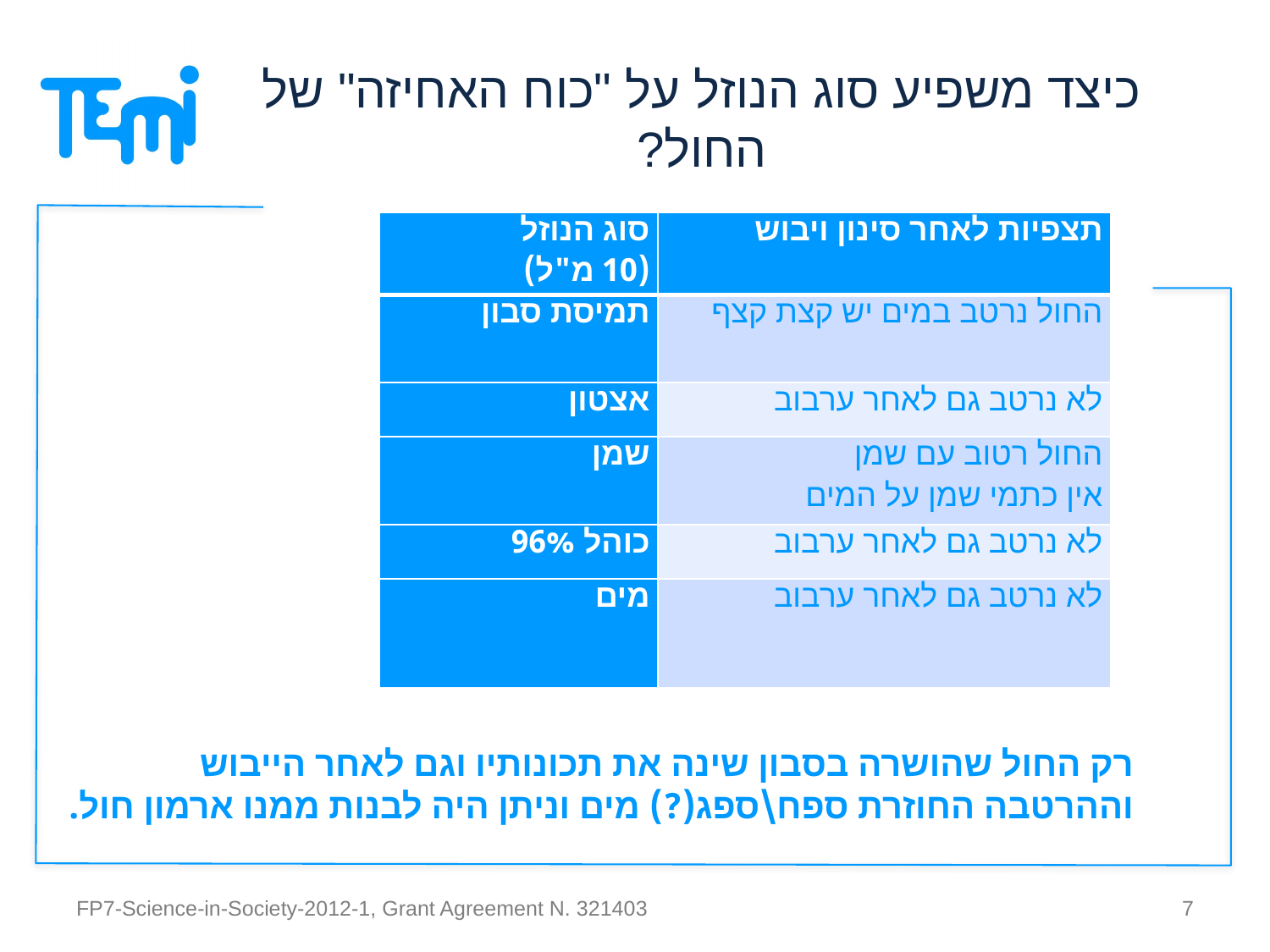

# כיצד משפיע סוג הנוזל על "כוח האחיזה" של החול?
| סוג הנוזל (10 מ"ל) | תצפיות לאחר סינון ויבוש |
| --- | --- |
| תמיסת סבון | החול נרטב במים יש קצת קצף |
| אצטון | לא נרטב גם לאחר ערבוב |
| שמן | החול רטוב עם שמן אין כתמי שמן על המים |
| כוהל 96% | לא נרטב גם לאחר ערבוב |
| מים | לא נרטב גם לאחר ערבוב |
רק החול שהושרה בסבון שינה את תכונותיו וגם לאחר הייבוש וההרטבה החוזרת ספח\ספג(?) מים וניתן היה לבנות ממנו ארמון חול.
FP7-Science-in-Society-2012-1, Grant Agreement N. 321403
7